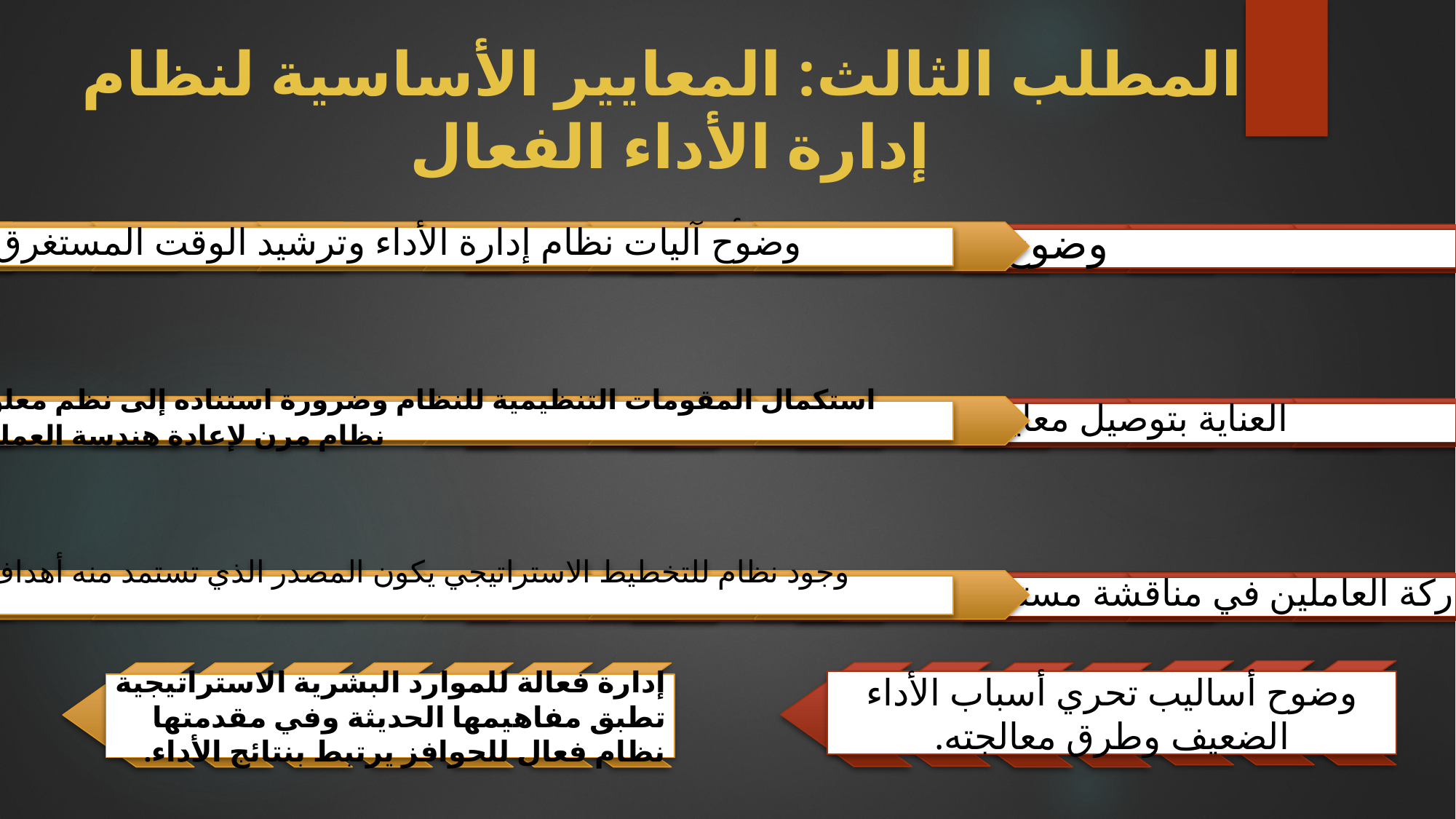

# المطلب الثالث: المعايير الأساسية لنظام إدارة الأداء الفعال

وضوح أساليب تحري أسباب الأداء الضعيف وطرق معالجته.

إدارة فعالة للموارد البشرية الاستراتيجية تطبق مفاهيمها الحديثة وفي مقدمتها نظام فعال للحوافز يرتبط بنتائج الأداء.